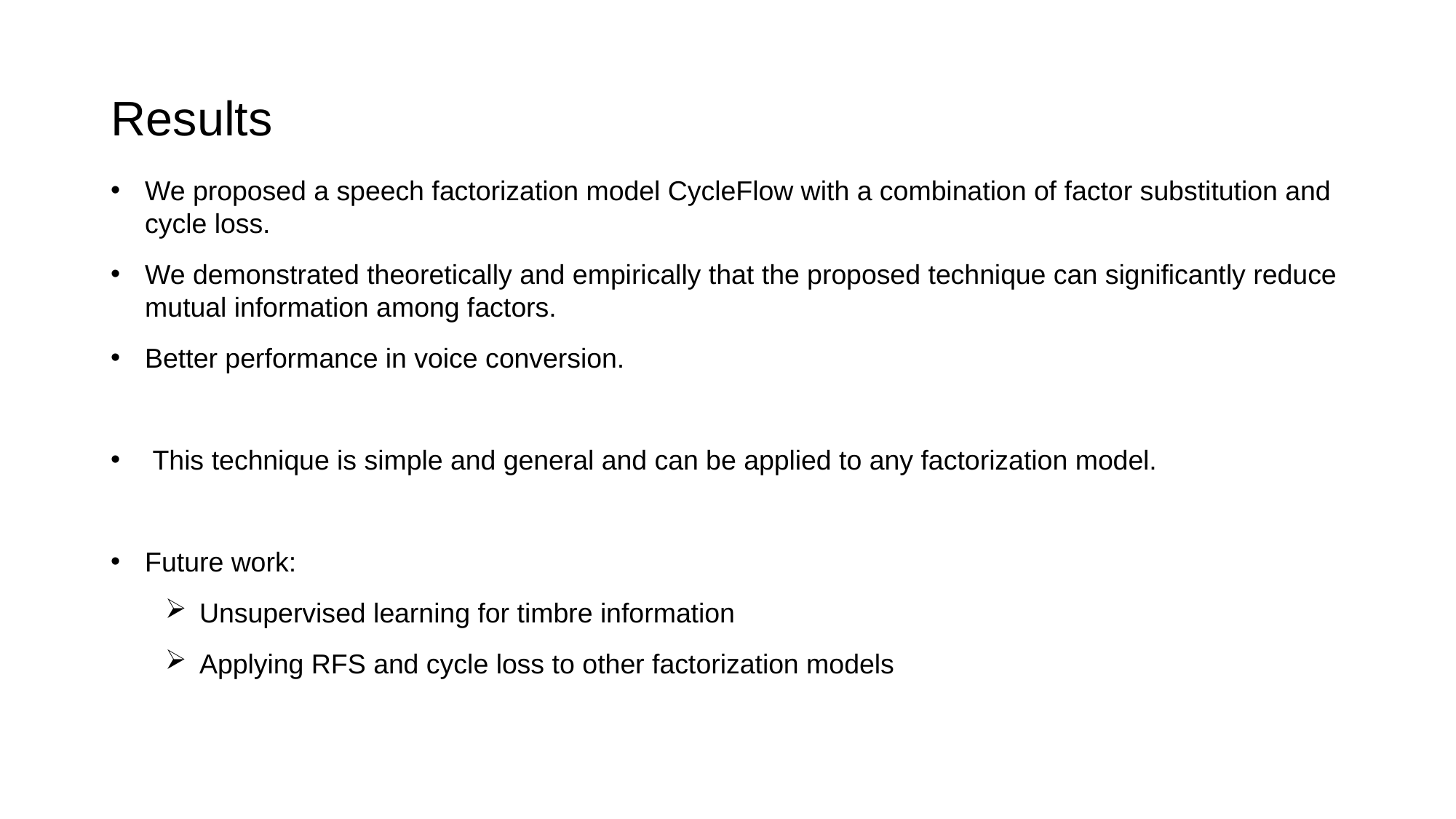

# Results
We proposed a speech factorization model CycleFlow with a combination of factor substitution and cycle loss.
We demonstrated theoretically and empirically that the proposed technique can significantly reduce mutual information among factors.
Better performance in voice conversion.

 This technique is simple and general and can be applied to any factorization model.

Future work:
Unsupervised learning for timbre information
Applying RFS and cycle loss to other factorization models